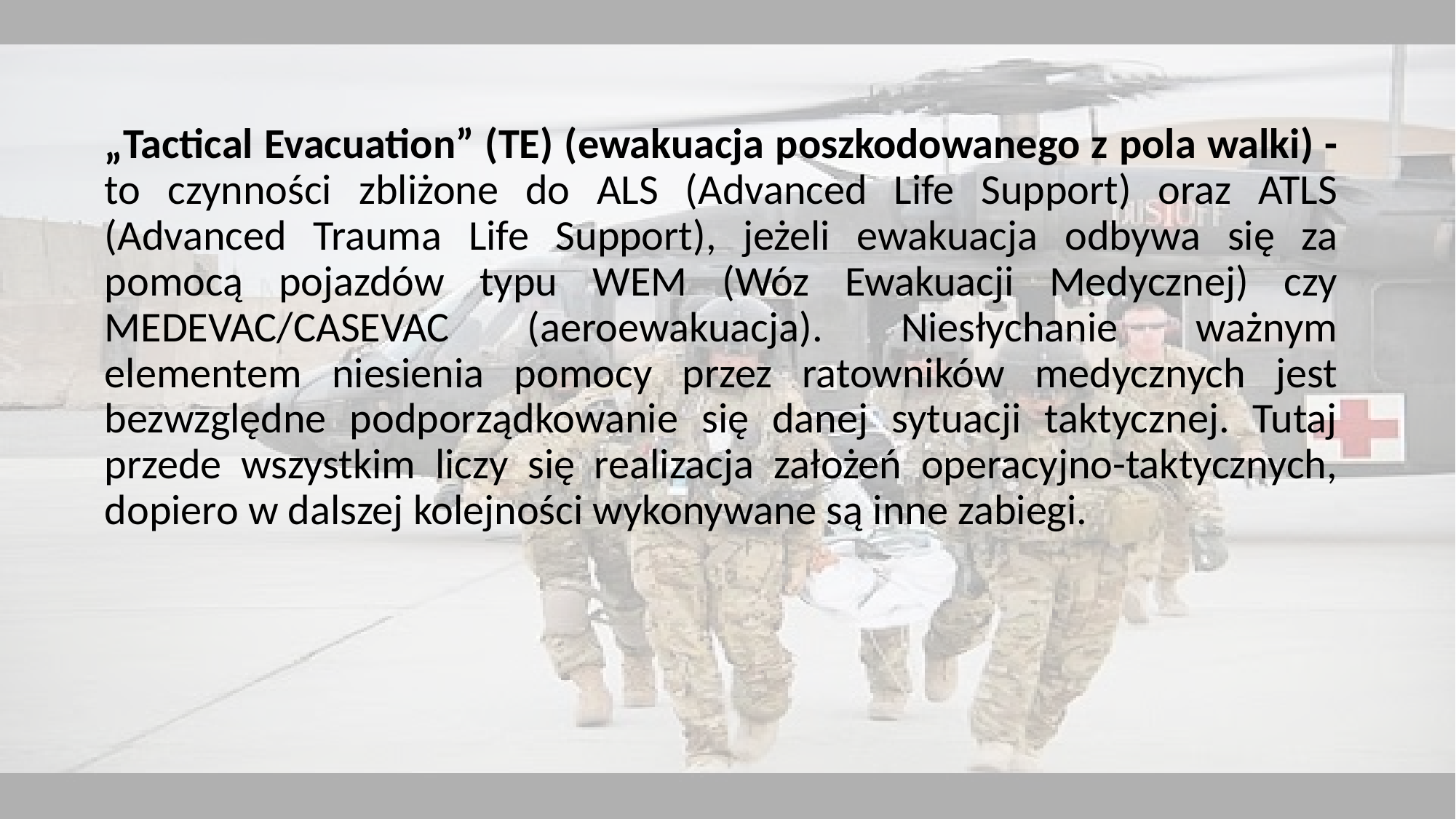

„Tactical Evacuation” (TE) (ewakuacja poszkodowanego z pola walki) - to czynności zbliżone do ALS (Advanced Life Support) oraz ATLS (Advanced Trauma Life Support), jeżeli ewakuacja odbywa się za pomocą pojazdów typu WEM (Wóz Ewakuacji Medycznej) czy MEDEVAC/CASEVAC (aeroewakuacja). Niesłychanie ważnym elementem niesienia pomocy przez ratowników medycznych jest bezwzględne podporządkowanie się danej sytuacji taktycznej. Tutaj przede wszystkim liczy się realizacja założeń operacyjno-taktycznych, dopiero w dalszej kolejności wykonywane są inne zabiegi.